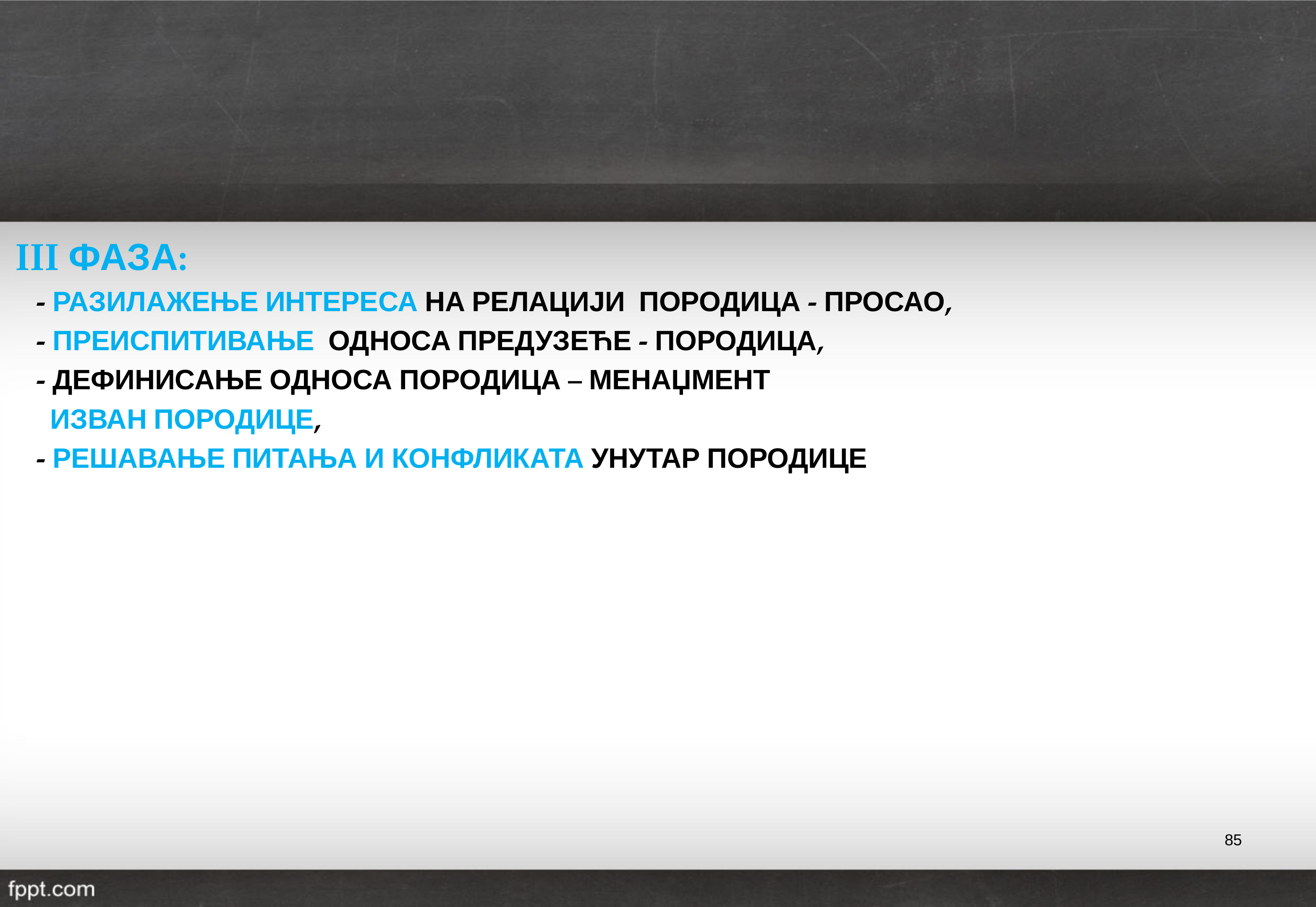

III ФАЗА:
    - РАЗИЛАЖЕЊЕ ИНТЕРЕСА НА РЕЛАЦИЈИ  ПОРОДИЦА - ПРОСАО,
    - ПРЕИСПИТИВАЊЕ  ОДНОСА ПРЕДУЗЕЋЕ - ПОРОДИЦА,
    - ДЕФИНИСАЊЕ ОДНОСА ПОРОДИЦА – МЕНАЏМЕНТ
      ИЗВАН ПОРОДИЦЕ,
    - РЕШАВАЊЕ ПИТАЊА И КОНФЛИКАТА УНУТАР ПОРОДИЦЕ

85